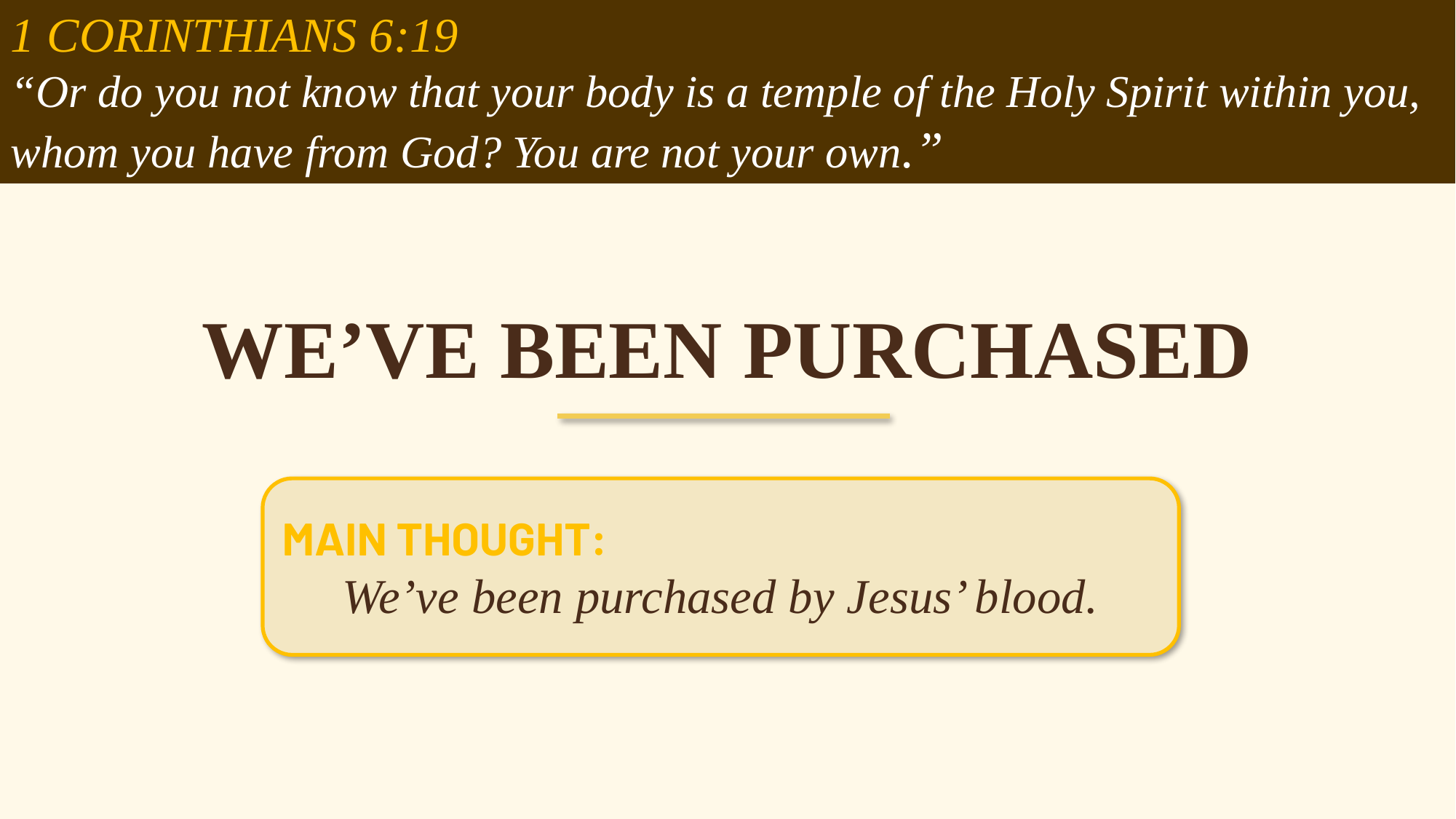

1 Corinthians 6:19
“Or do you not know that your body is a temple of the Holy Spirit within you, whom you have from God? You are not your own.”
We’ve Been Purchased

Main Thought:
We’ve been purchased by Jesus’ blood.